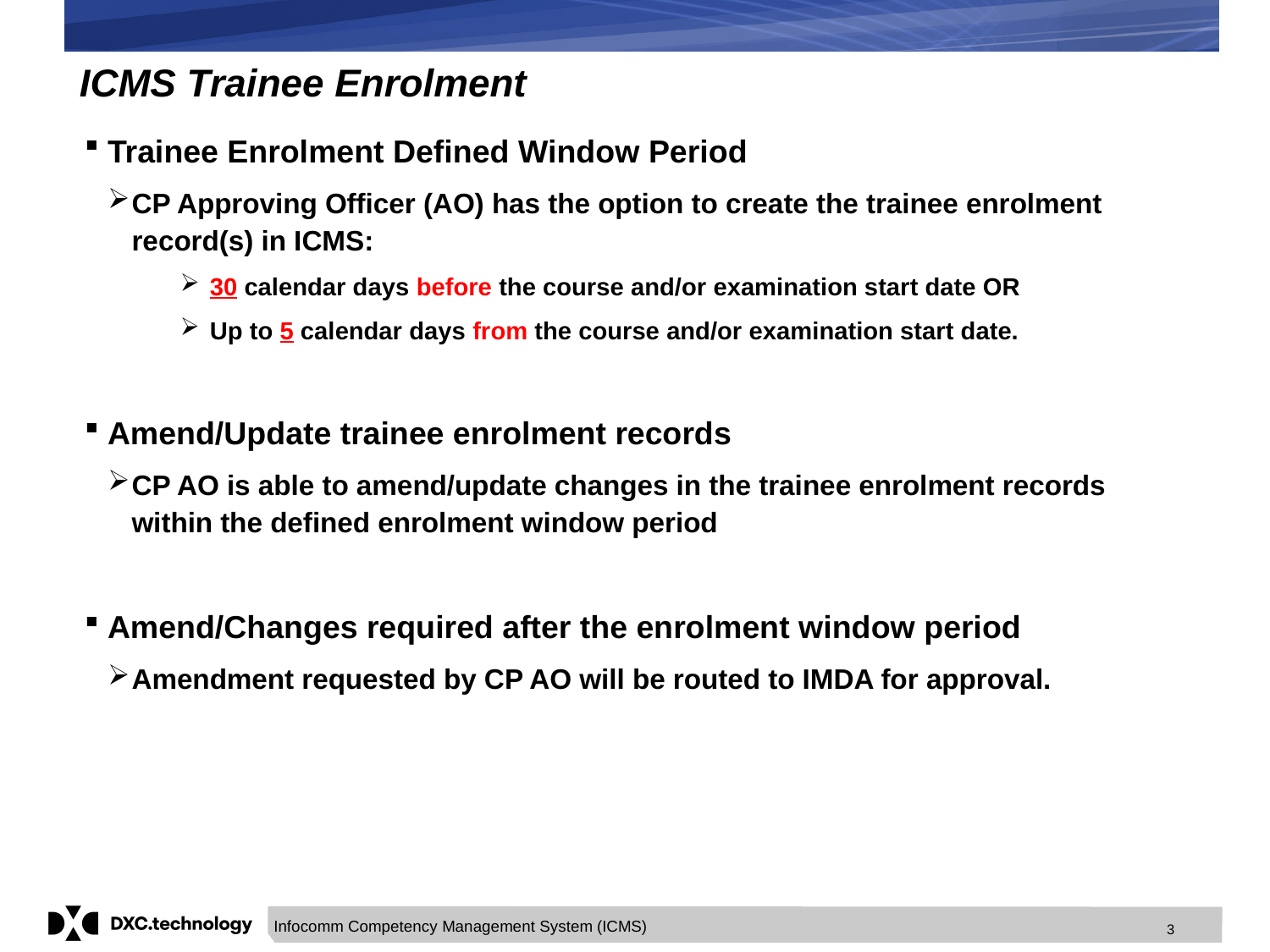

# ICMS Trainee Enrolment
Trainee Enrolment Defined Window Period
CP Approving Officer (AO) has the option to create the trainee enrolment record(s) in ICMS:
 30 calendar days before the course and/or examination start date OR
 Up to 5 calendar days from the course and/or examination start date.

Amend/Update trainee enrolment records
CP AO is able to amend/update changes in the trainee enrolment records within the defined enrolment window period

Amend/Changes required after the enrolment window period
Amendment requested by CP AO will be routed to IMDA for approval.